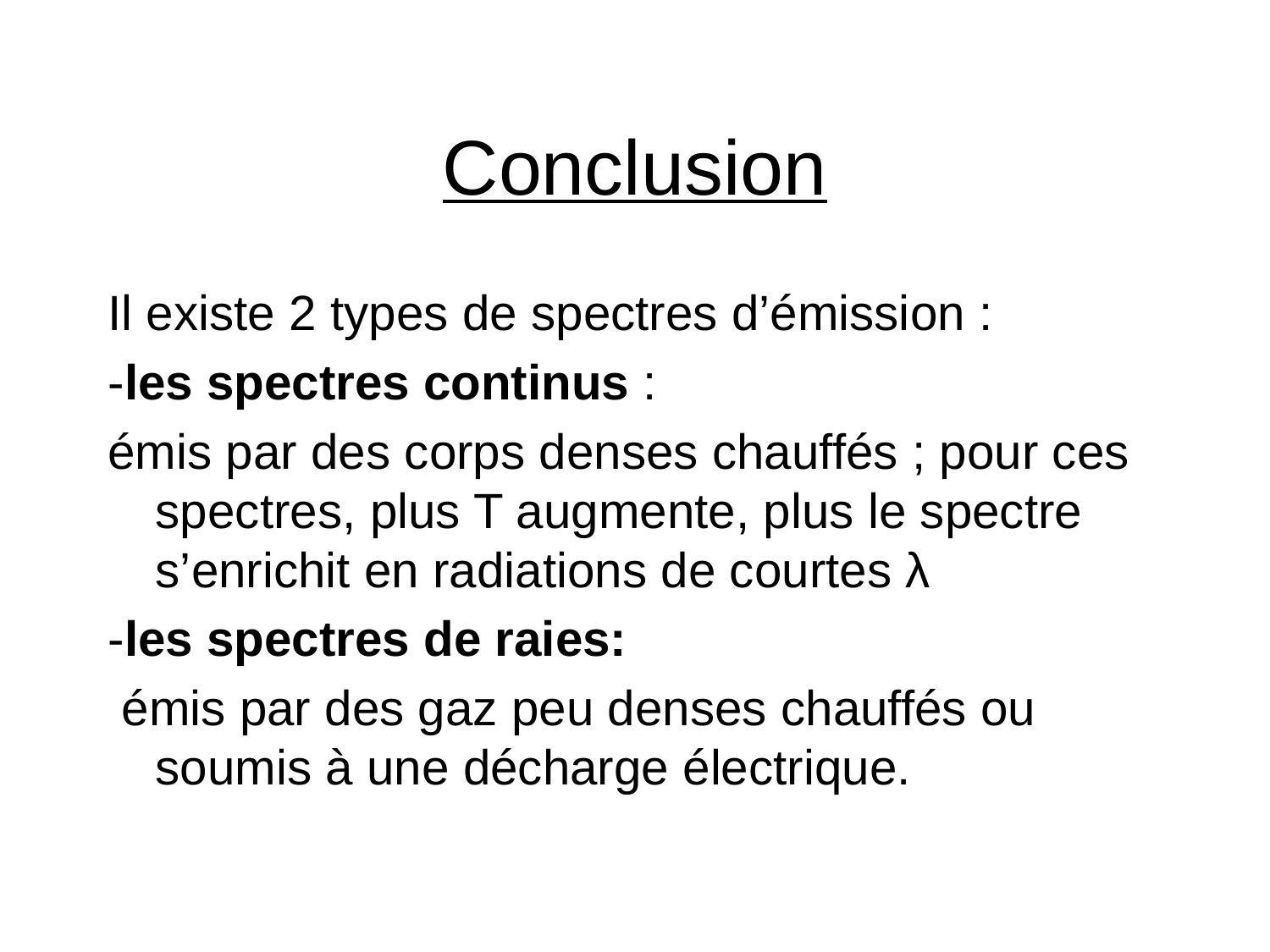

# Conclusion
Il existe 2 types de spectres d’émission :
-les spectres continus :
émis par des corps denses chauffés ; pour ces spectres, plus T augmente, plus le spectre s’enrichit en radiations de courtes λ
-les spectres de raies:
 émis par des gaz peu denses chauffés ou soumis à une décharge électrique.